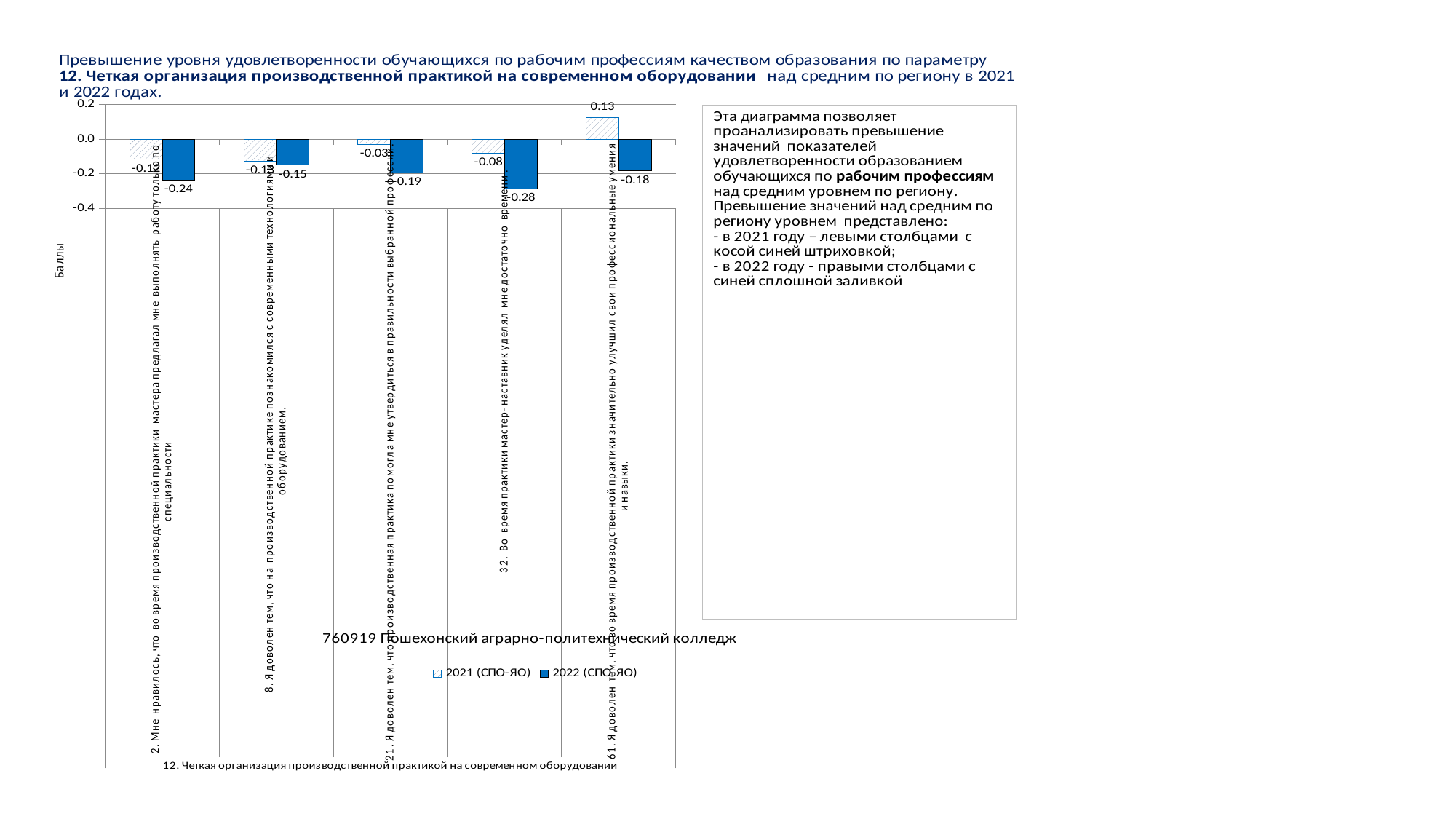

### Chart

| Category | 2021 (СПО-ЯО) | 2022 (СПО-ЯО) |
|---|---|---|
| 2. Мне  нравилось, что  во время производственной практики  мастера предлагал мне  выполнять  работу только по специальности | -0.11590397599399882 | -0.23597376472775888 |
| 8. Я доволен тем, что на  производственной практике познакомился с современными технологиями и  оборудованием.  | -0.12537749822070854 | -0.14921725849560907 |
| 21. Я доволен тем, что производственная практика помогла мне утвердиться в правильности выбранной профессии. | -0.028766807086387125 | -0.1943552906413979 |
| 32.  Во  время практики мастер- наставник уделял  мне достаточно  времени . | -0.08107796179814208 | -0.2846364883401922 |
| 61. Я доволен  тем, что во время производственной практики значительно улучшил свои профессиональные умения и навыки. | 0.12584876988477944 | -0.18307461873638342 |